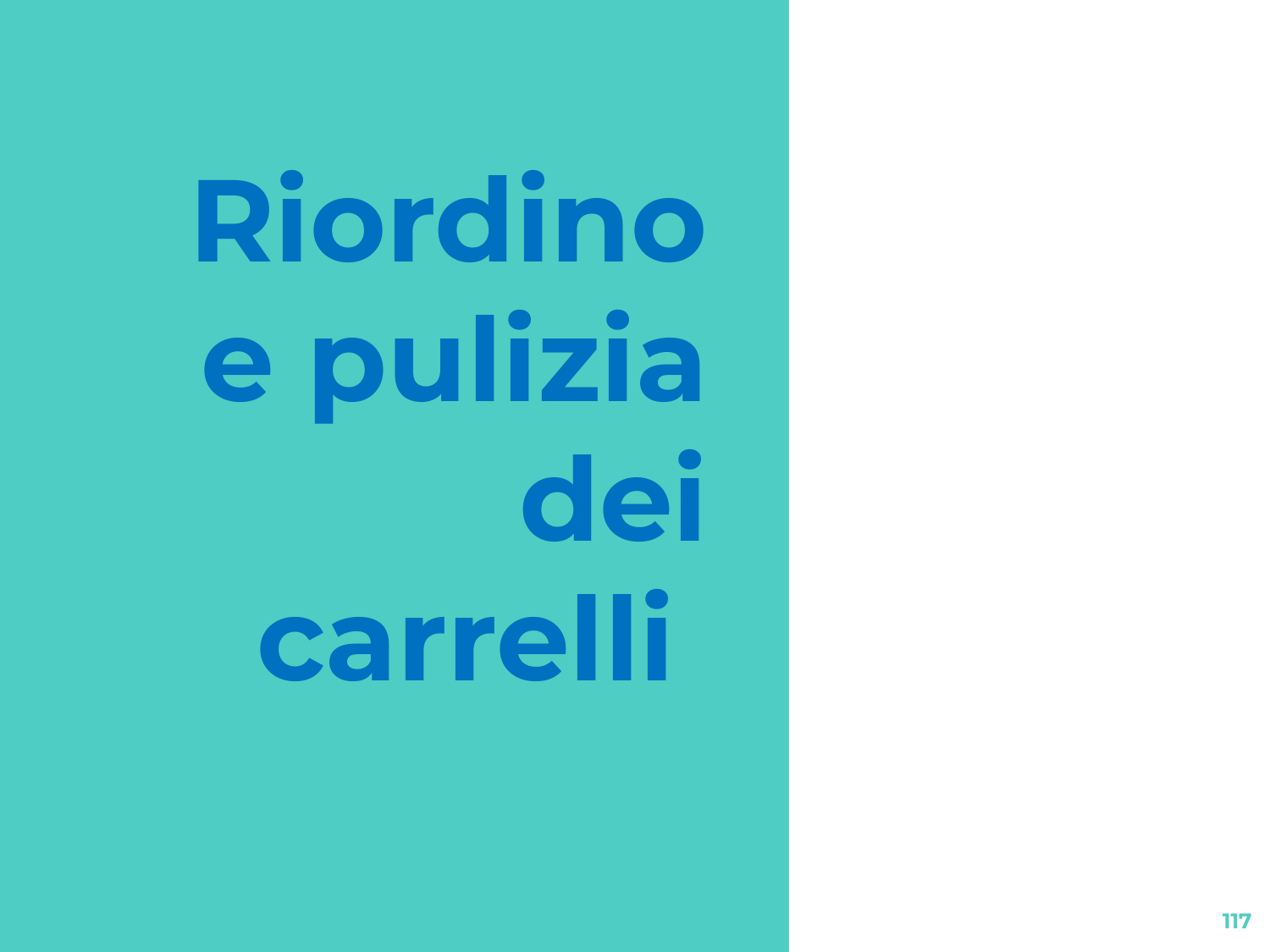

# Riordino e pulizia dei carrelli

117